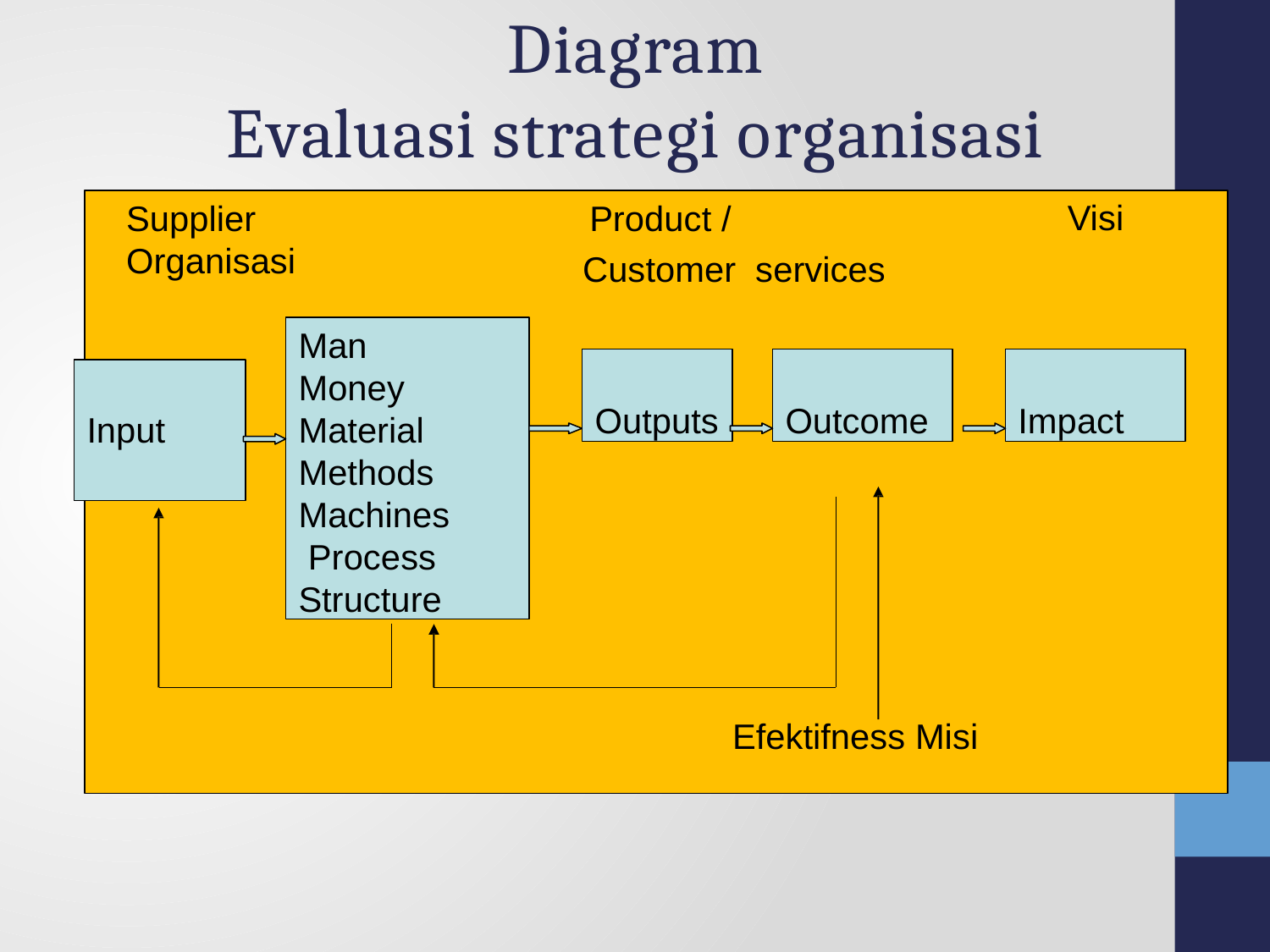

# Diagram
Evaluasi strategi organisasi
Product /	Customer  services

Supplier	Organisasi
Visi
Man  Money  Material  Methods  Machines  Process  Structure

Outputs

Outcome

Impact

Input

Efektifness Misi